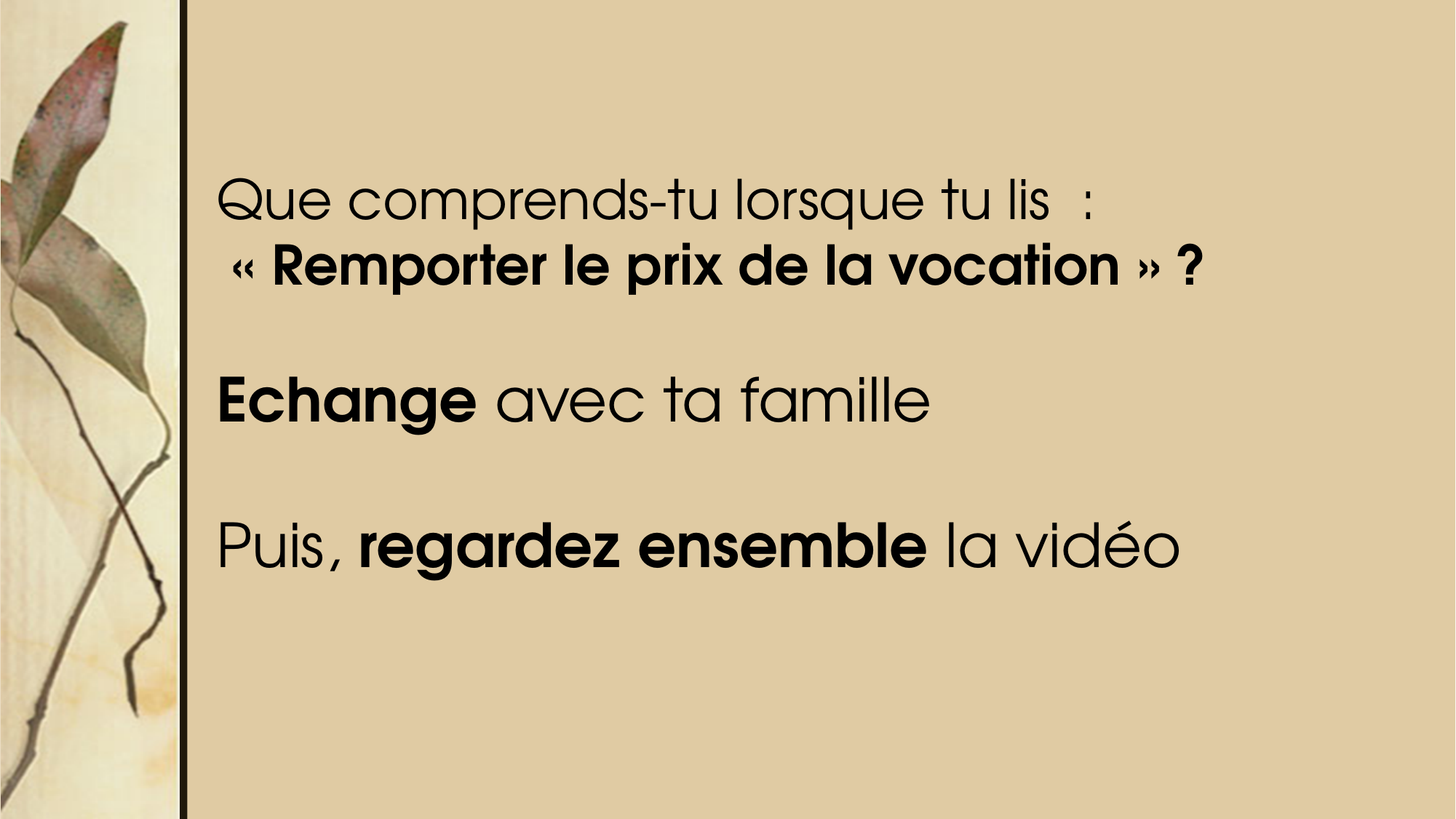

Que comprends-tu lorsque tu lis  :
 « Remporter le prix de la vocation » ?

Echange avec ta famille

Puis, regardez ensemble la vidéo